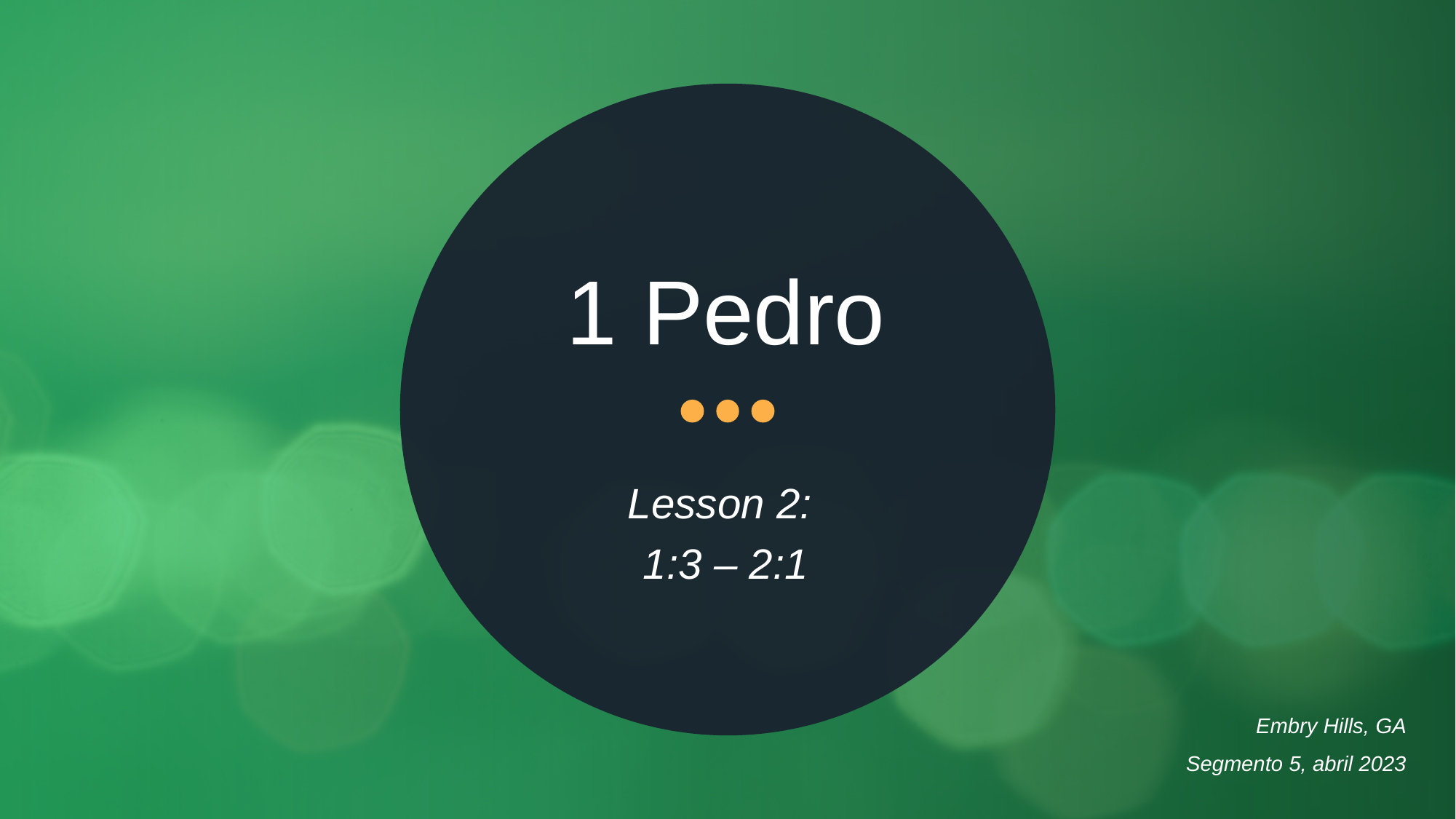

# 1 Pedro
Lesson 2:
1:3 – 2:1
Embry Hills, GA
Segmento 5, abril 2023